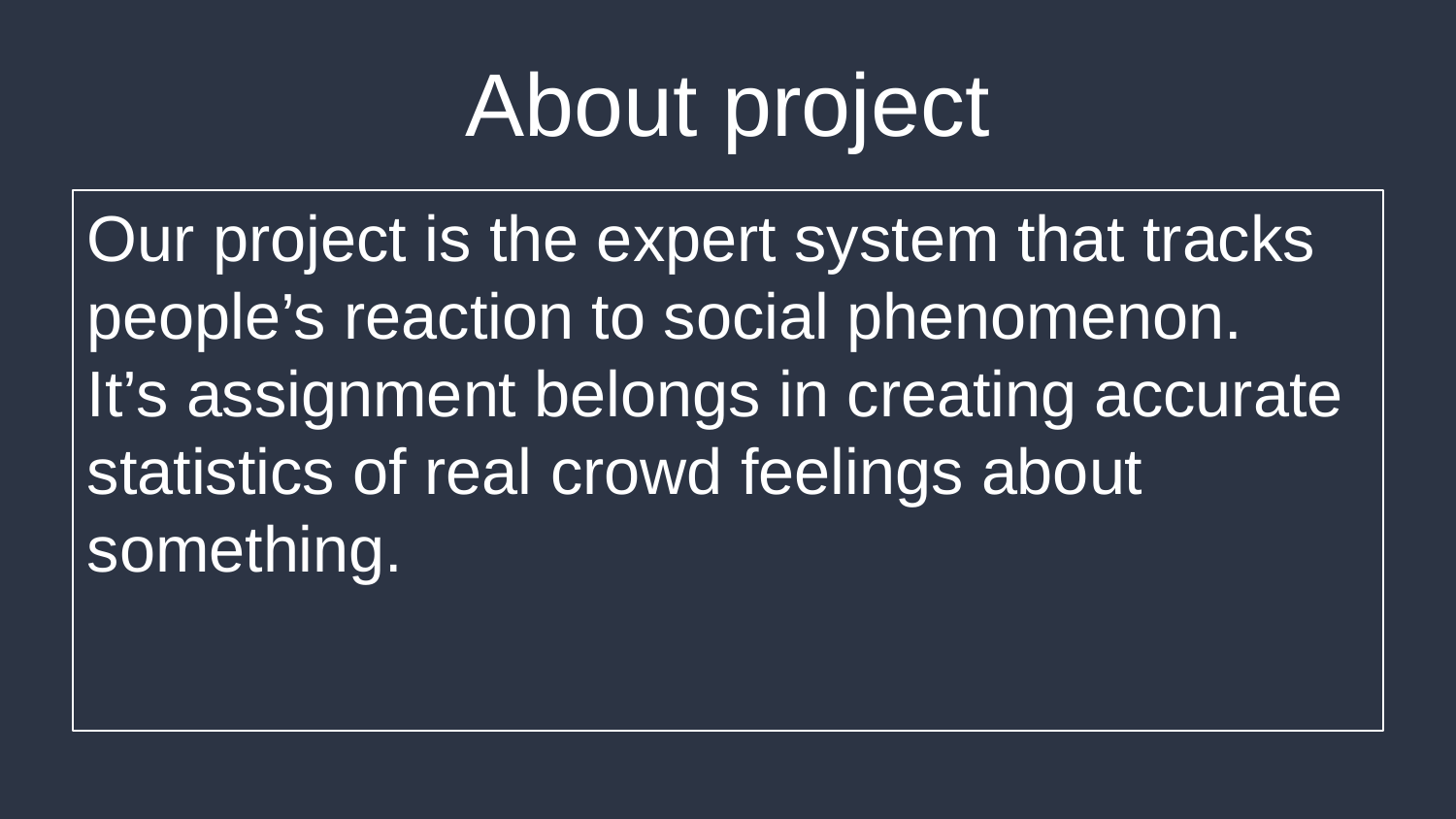

# About project
Our project is the expert system that tracks people’s reaction to social phenomenon.
It’s assignment belongs in creating accurate statistics of real crowd feelings about something.